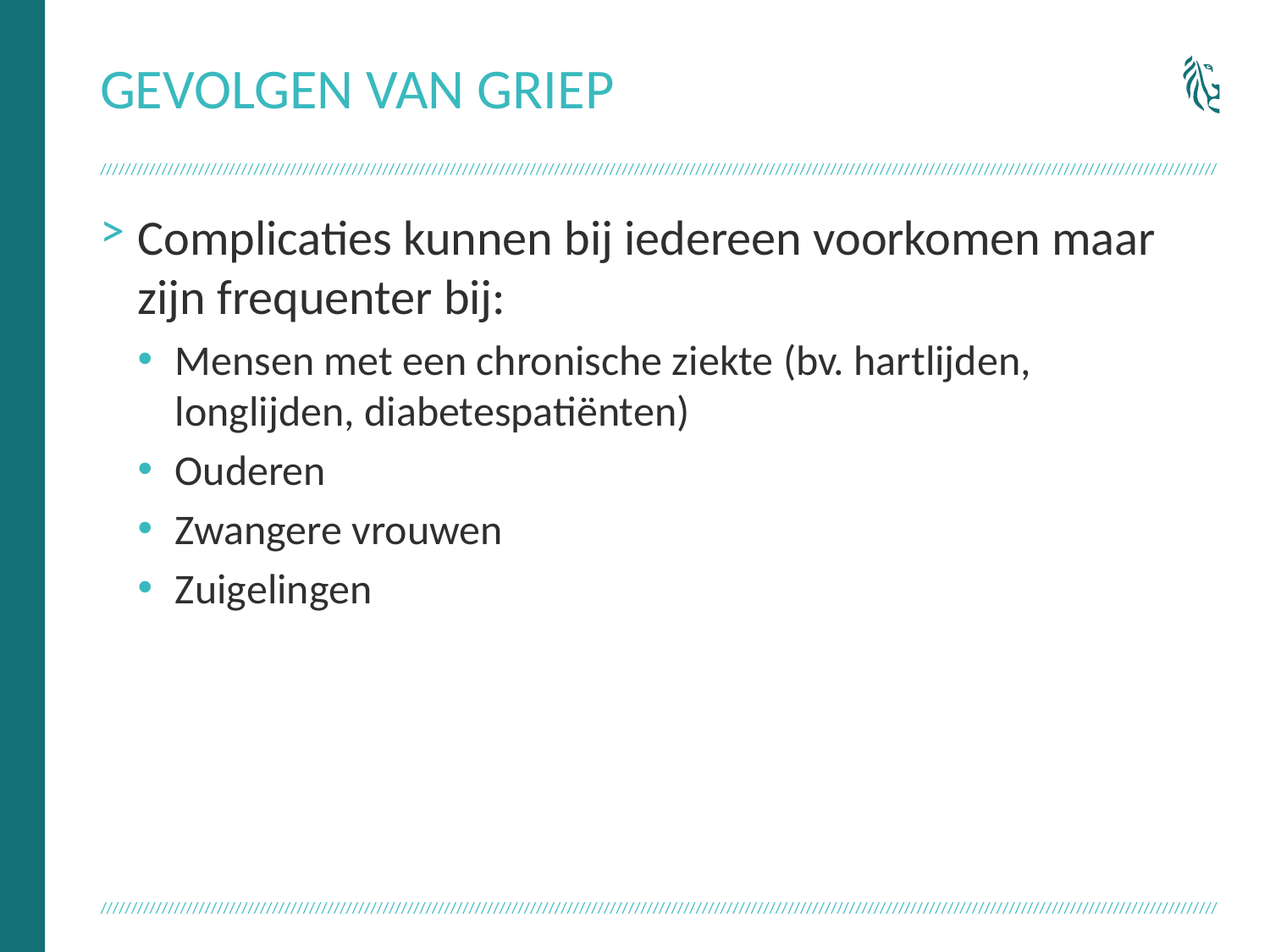

# Gevolgen van griep
Complicaties kunnen bij iedereen voorkomen maar zijn frequenter bij:
Mensen met een chronische ziekte (bv. hartlijden, longlijden, diabetespatiënten)
Ouderen
Zwangere vrouwen
Zuigelingen